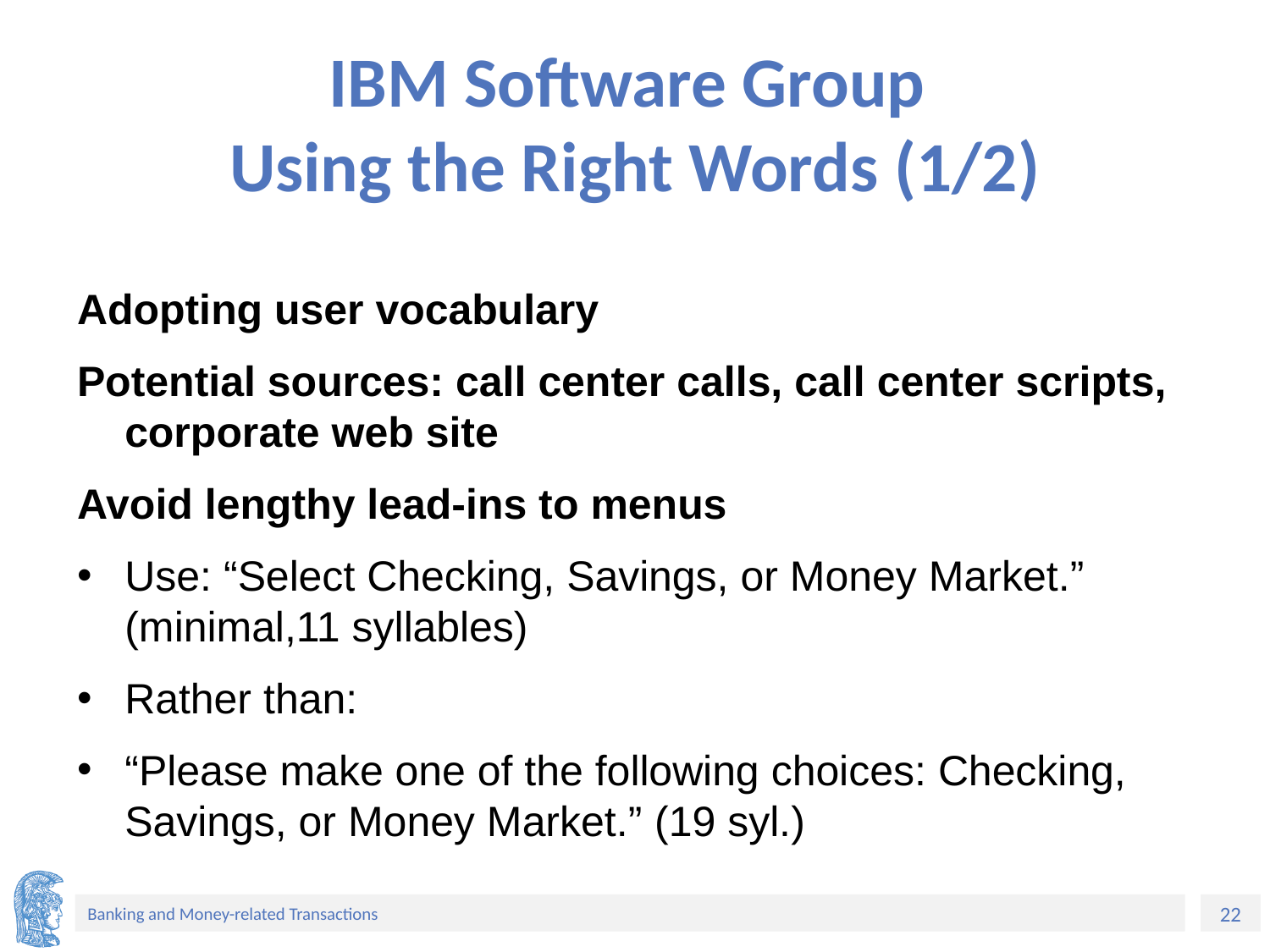

# IBM Software Group Using the Right Words (1/2)
Adopting user vocabulary
Potential sources: call center calls, call center scripts, corporate web site
Avoid lengthy lead-ins to menus
Use: “Select Checking, Savings, or Money Market.” (minimal,11 syllables)
Rather than:
“Please make one of the following choices: Checking, Savings, or Money Market.” (19 syl.)